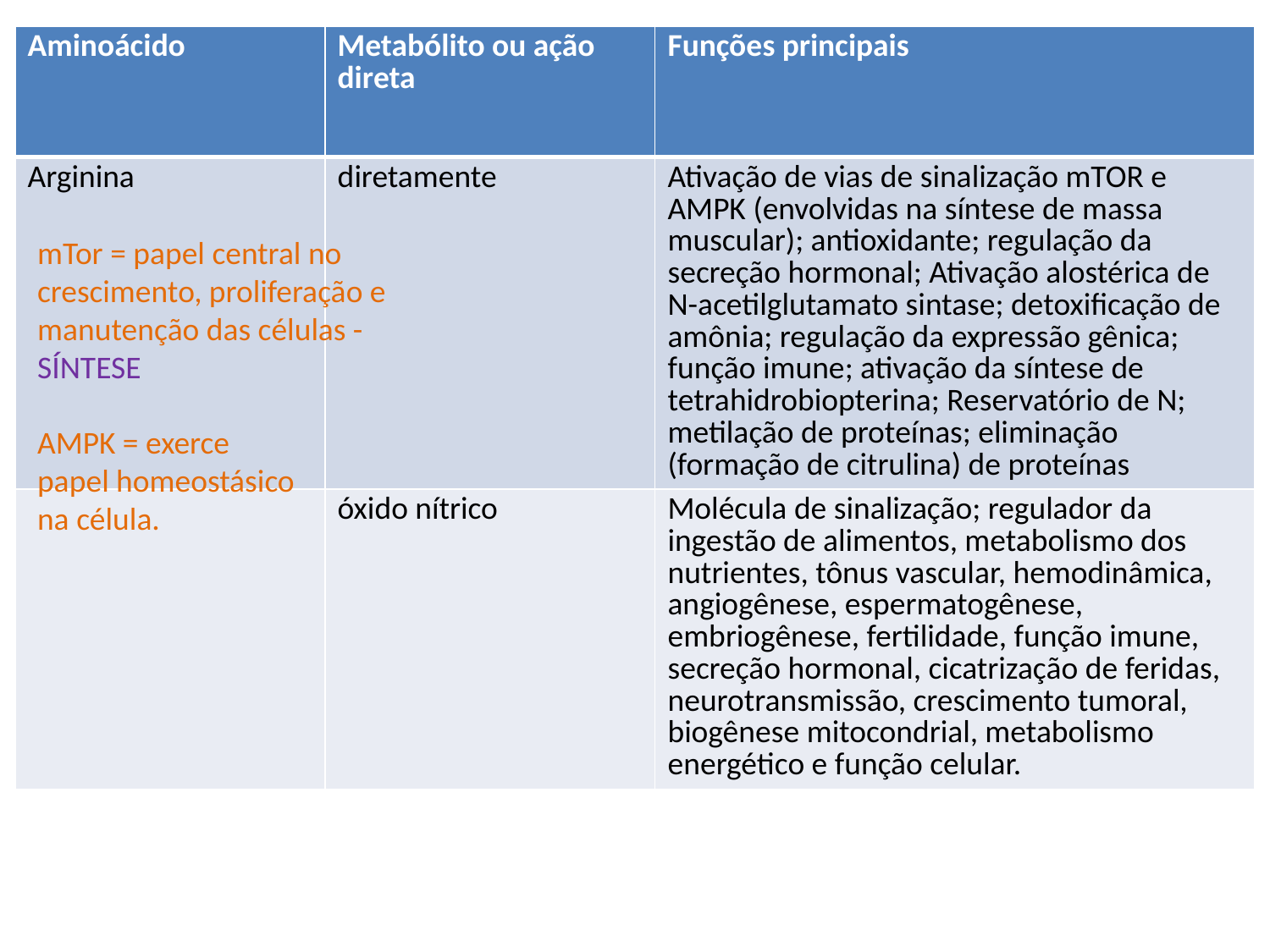

| Aminoácido | Metabólito ou ação direta | Funções principais |
| --- | --- | --- |
| Arginina | diretamente | Ativação de vias de sinalização mTOR e AMPK (envolvidas na síntese de massa muscular); antioxidante; regulação da secreção hormonal; Ativação alostérica de N-acetilglutamato sintase; detoxificação de amônia; regulação da expressão gênica; função imune; ativação da síntese de tetrahidrobiopterina; Reservatório de N; metilação de proteínas; eliminação (formação de citrulina) de proteínas |
|  | óxido nítrico | Molécula de sinalização; regulador da ingestão de alimentos, metabolismo dos nutrientes, tônus vascular, hemodinâmica, angiogênese, espermatogênese, embriogênese, fertilidade, função imune, secreção hormonal, cicatrização de feridas, neurotransmissão, crescimento tumoral, biogênese mitocondrial, metabolismo energético e função celular. |
#

mTor = papel central no crescimento, proliferação e manutenção das células - SÍNTESE
AMPK = exerce papel homeostásico na célula.